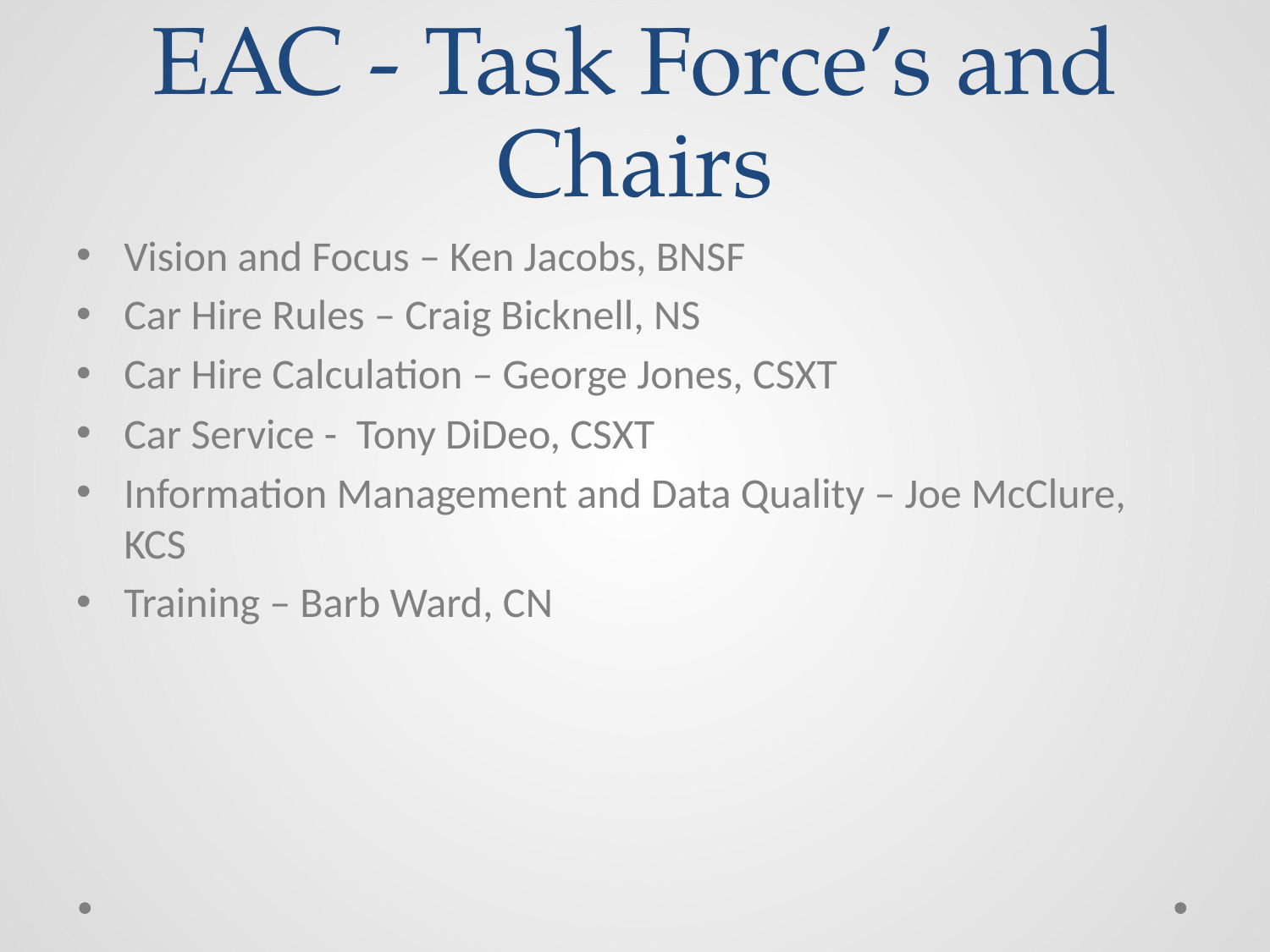

# EAC - Task Force’s and Chairs
Vision and Focus – Ken Jacobs, BNSF
Car Hire Rules – Craig Bicknell, NS
Car Hire Calculation – George Jones, CSXT
Car Service -  Tony DiDeo, CSXT
Information Management and Data Quality – Joe McClure, KCS
Training – Barb Ward, CN